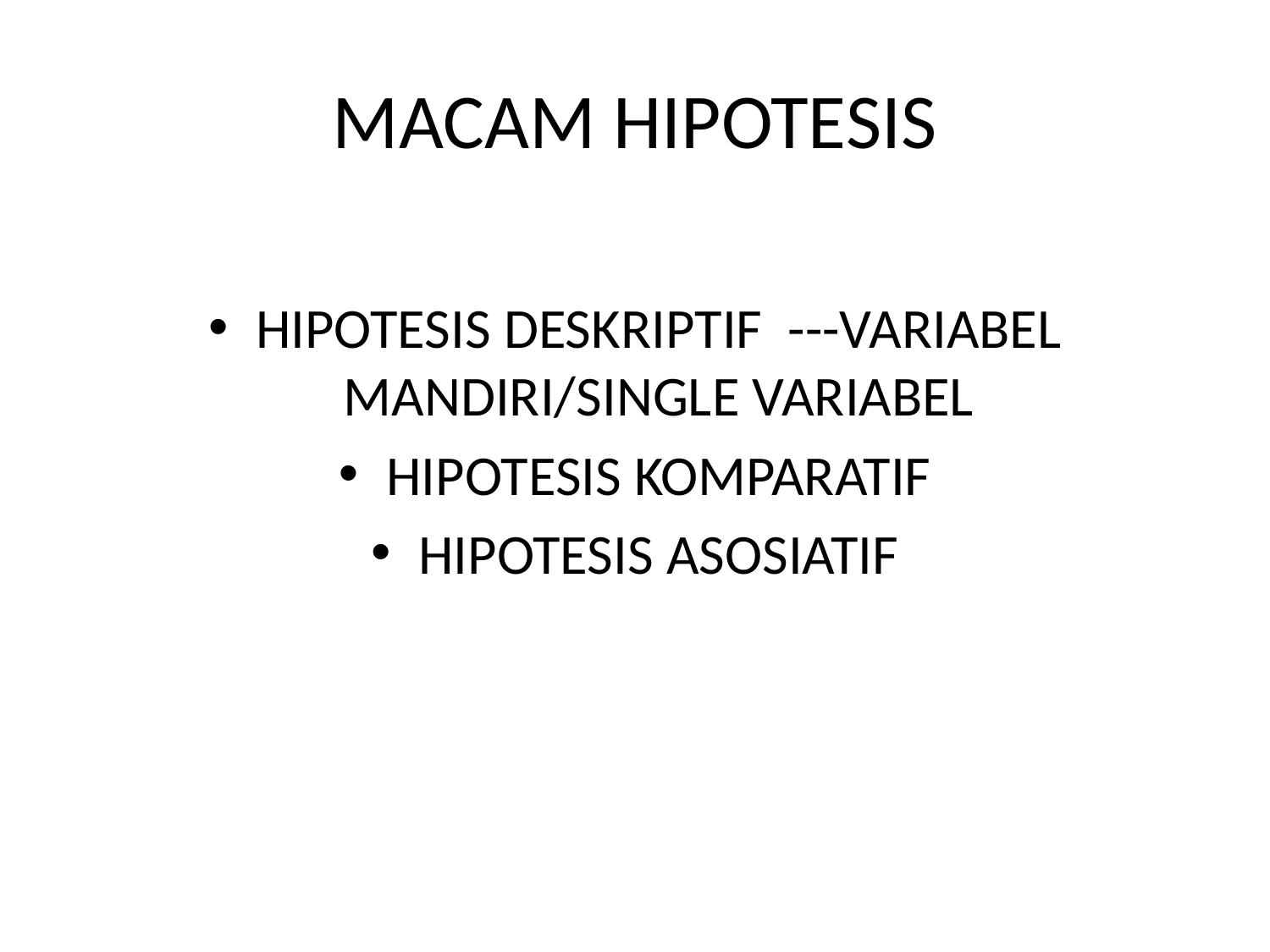

# MACAM HIPOTESIS
HIPOTESIS DESKRIPTIF  ---VARIABEL MANDIRI/SINGLE VARIABEL
HIPOTESIS KOMPARATIF
HIPOTESIS ASOSIATIF